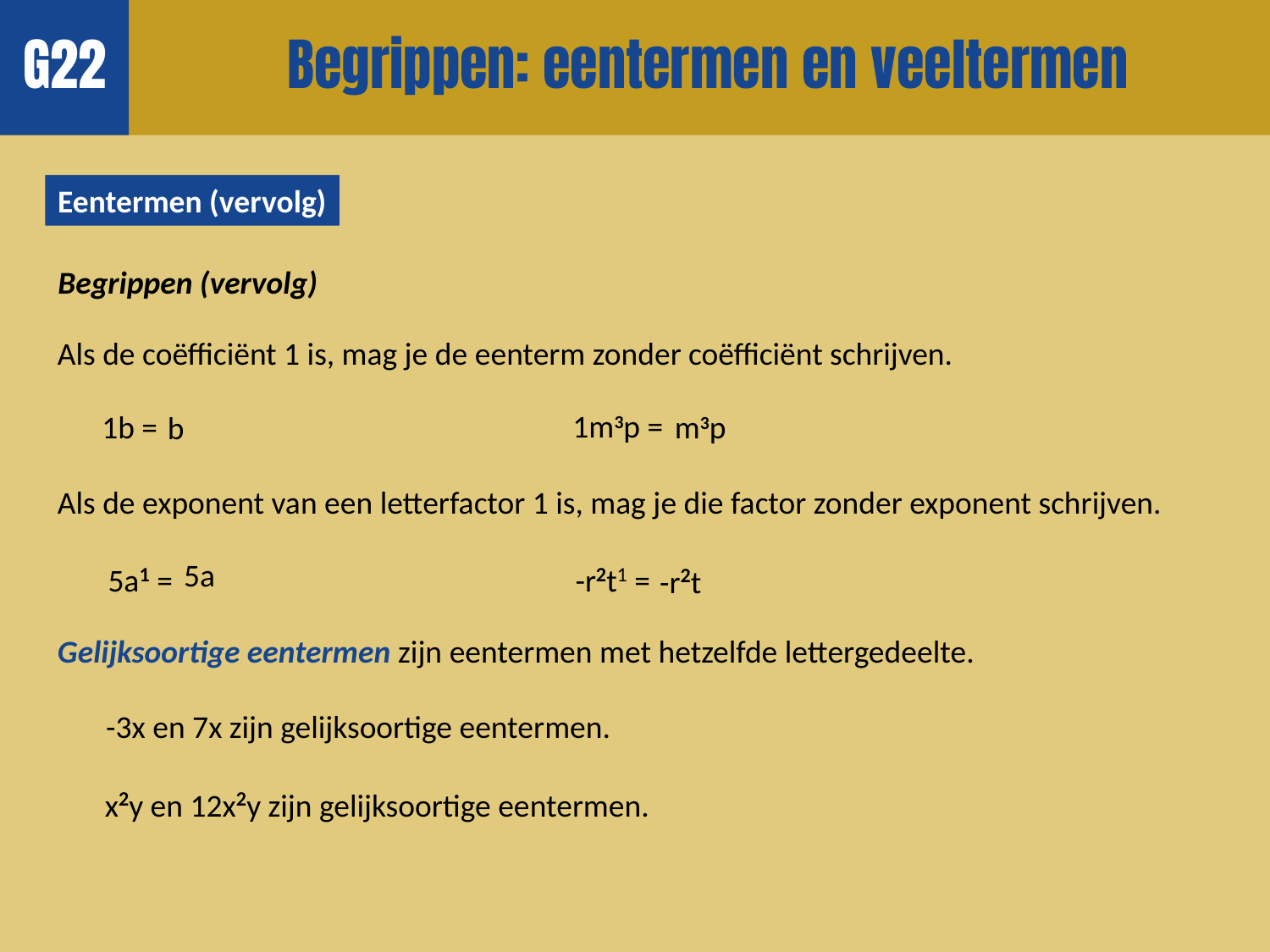

Begrippen: eentermen en veeltermen
G22
Eentermen (vervolg)
Begrippen (vervolg)
Als de coëfficiënt 1 is, mag je de eenterm zonder coëfficiënt schrijven.
1m3p =
m3p
1b =
b
Als de exponent van een letterfactor 1 is, mag je die factor zonder exponent schrijven.
5a
5a1 =
-r2t1 =
-r2t
Gelijksoortige eentermen zijn eentermen met hetzelfde lettergedeelte.
-3x en 7x zijn gelijksoortige eentermen.
x2y en 12x2y zijn gelijksoortige eentermen.